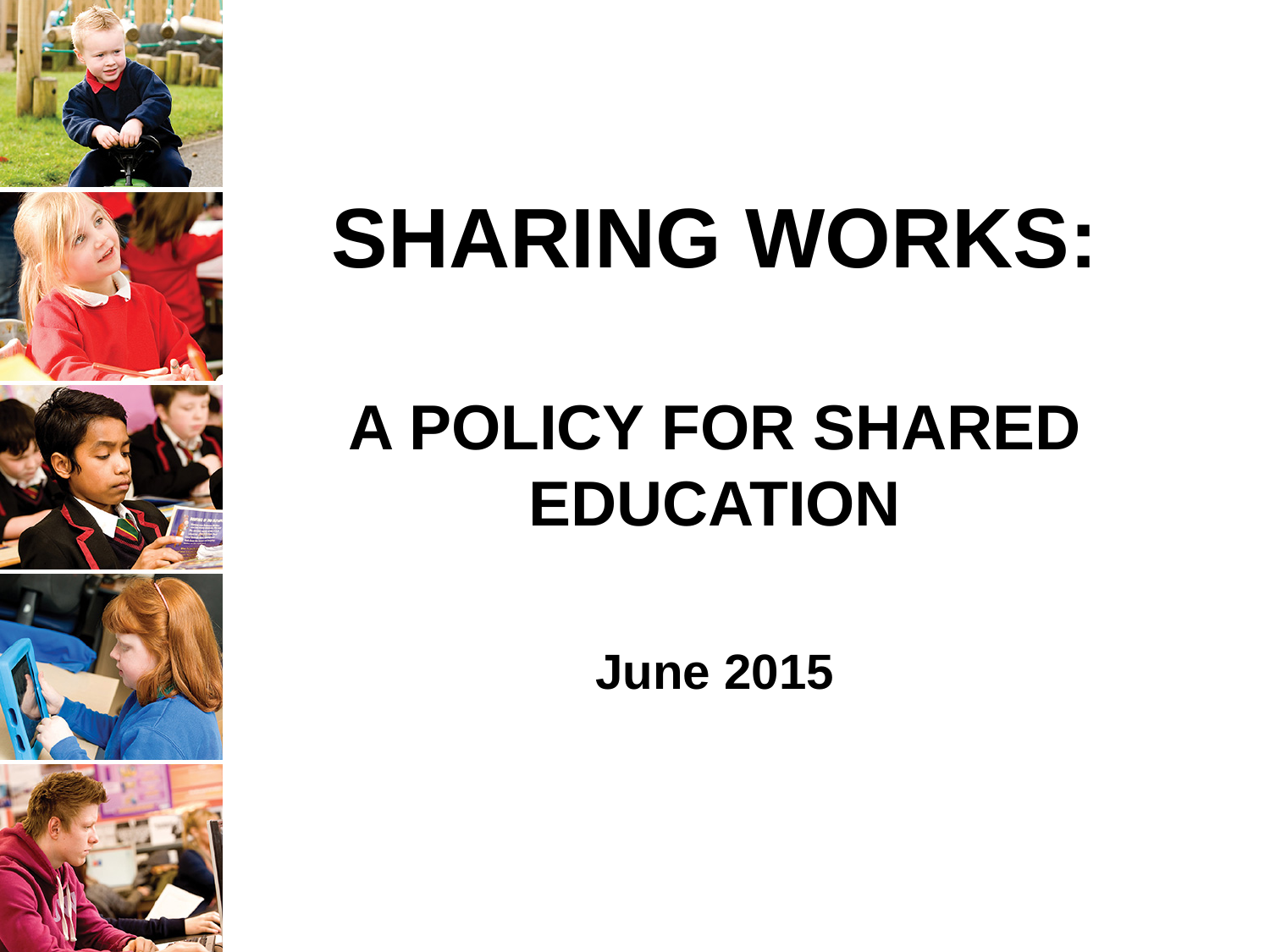

# SHARING WORKS: A POLICY FOR SHARED EDUCATION June 2015